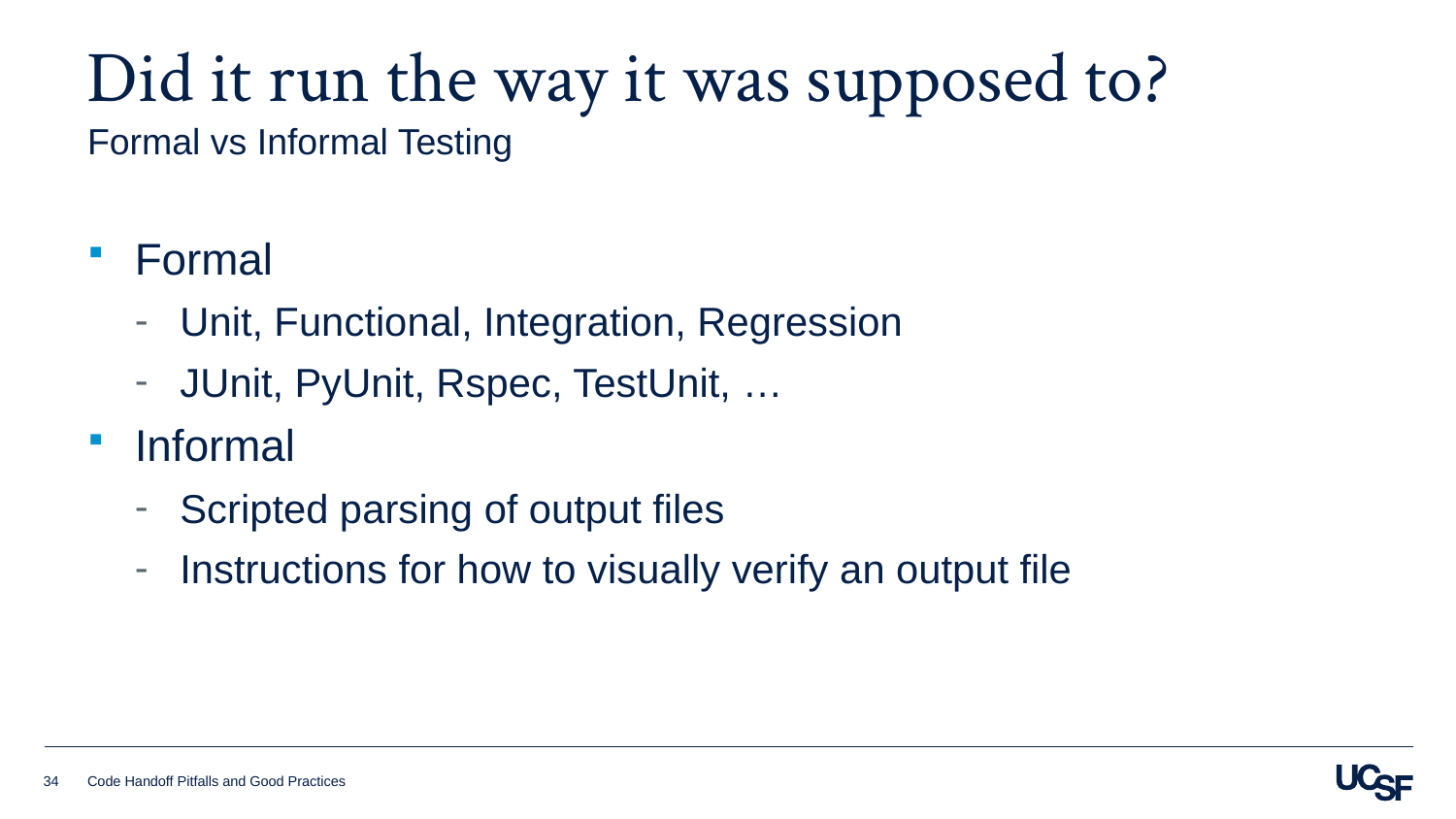

# Did it run the way it was supposed to?
Formal vs Informal Testing
Formal
Unit, Functional, Integration, Regression
JUnit, PyUnit, Rspec, TestUnit, …
Informal
Scripted parsing of output files
Instructions for how to visually verify an output file
34
Code Handoff Pitfalls and Good Practices